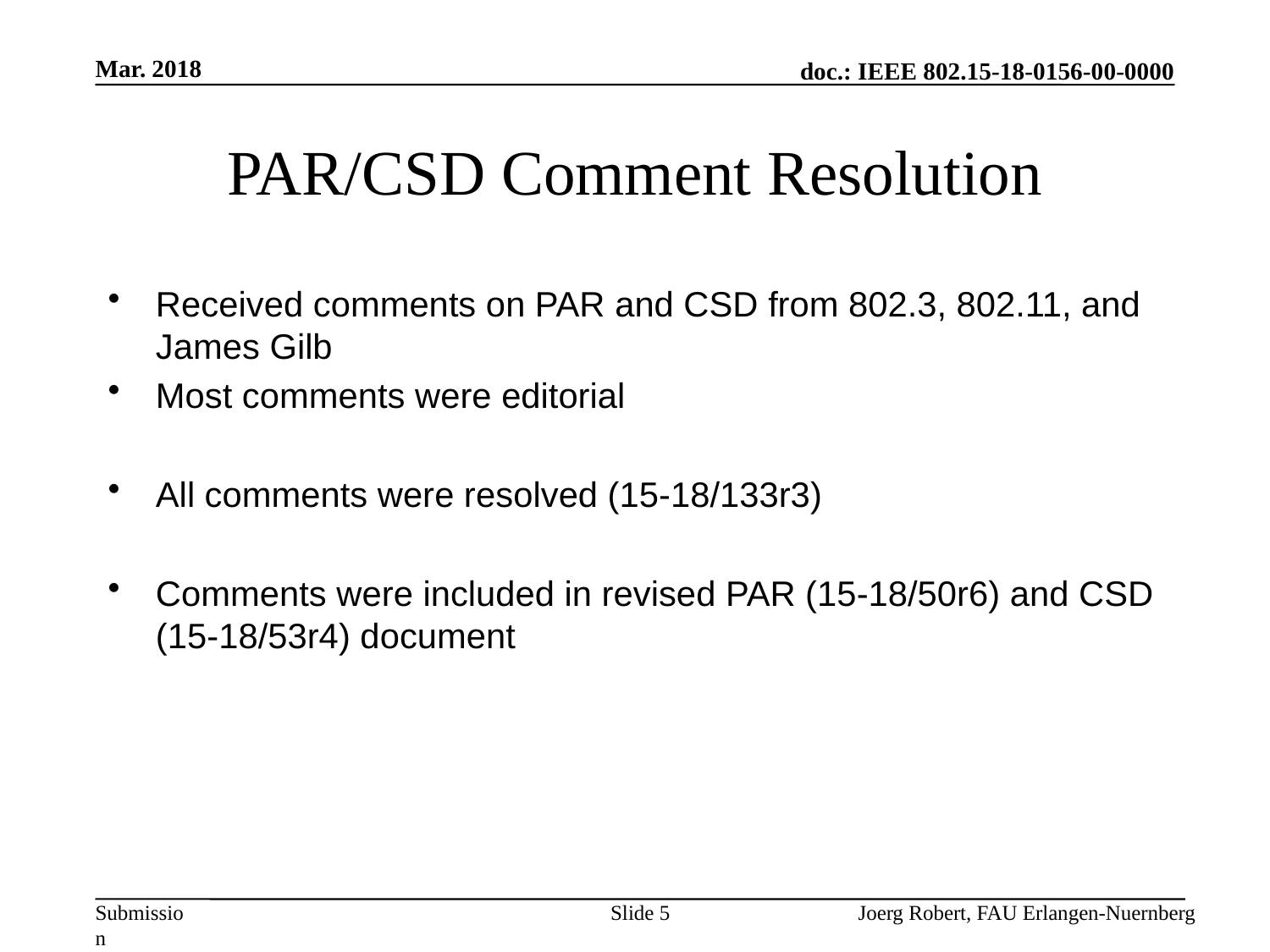

Mar. 2018
# PAR/CSD Comment Resolution
Received comments on PAR and CSD from 802.3, 802.11, and James Gilb
Most comments were editorial

All comments were resolved (15-18/133r3)

Comments were included in revised PAR (15-18/50r6) and CSD (15-18/53r4) document

Slide 5
Joerg Robert, FAU Erlangen-Nuernberg